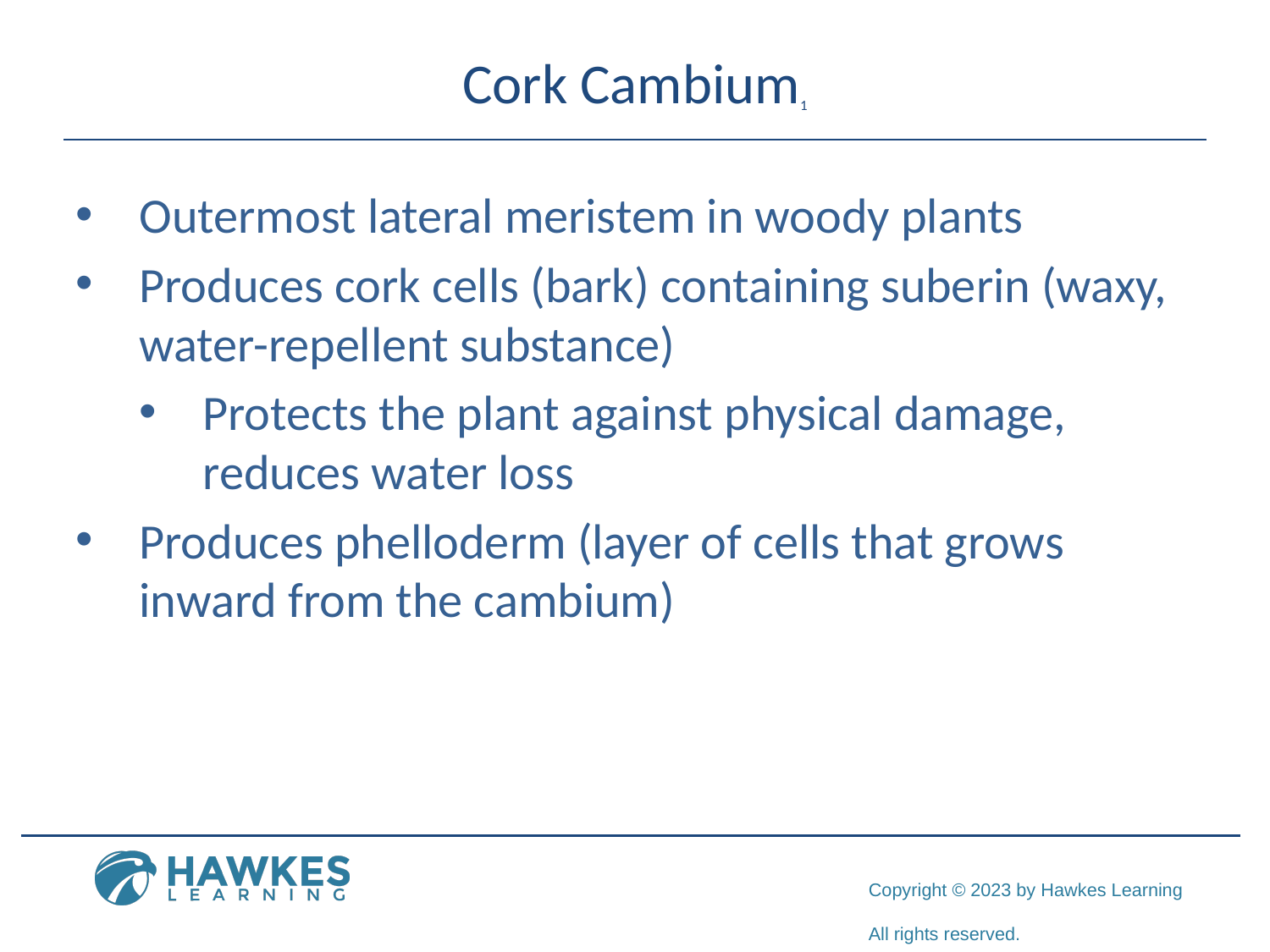

# Cork Cambium1
Outermost lateral meristem in woody plants
Produces cork cells (bark) containing suberin (waxy, water-repellent substance)
Protects the plant against physical damage, reduces water loss
Produces phelloderm (layer of cells that grows inward from the cambium)